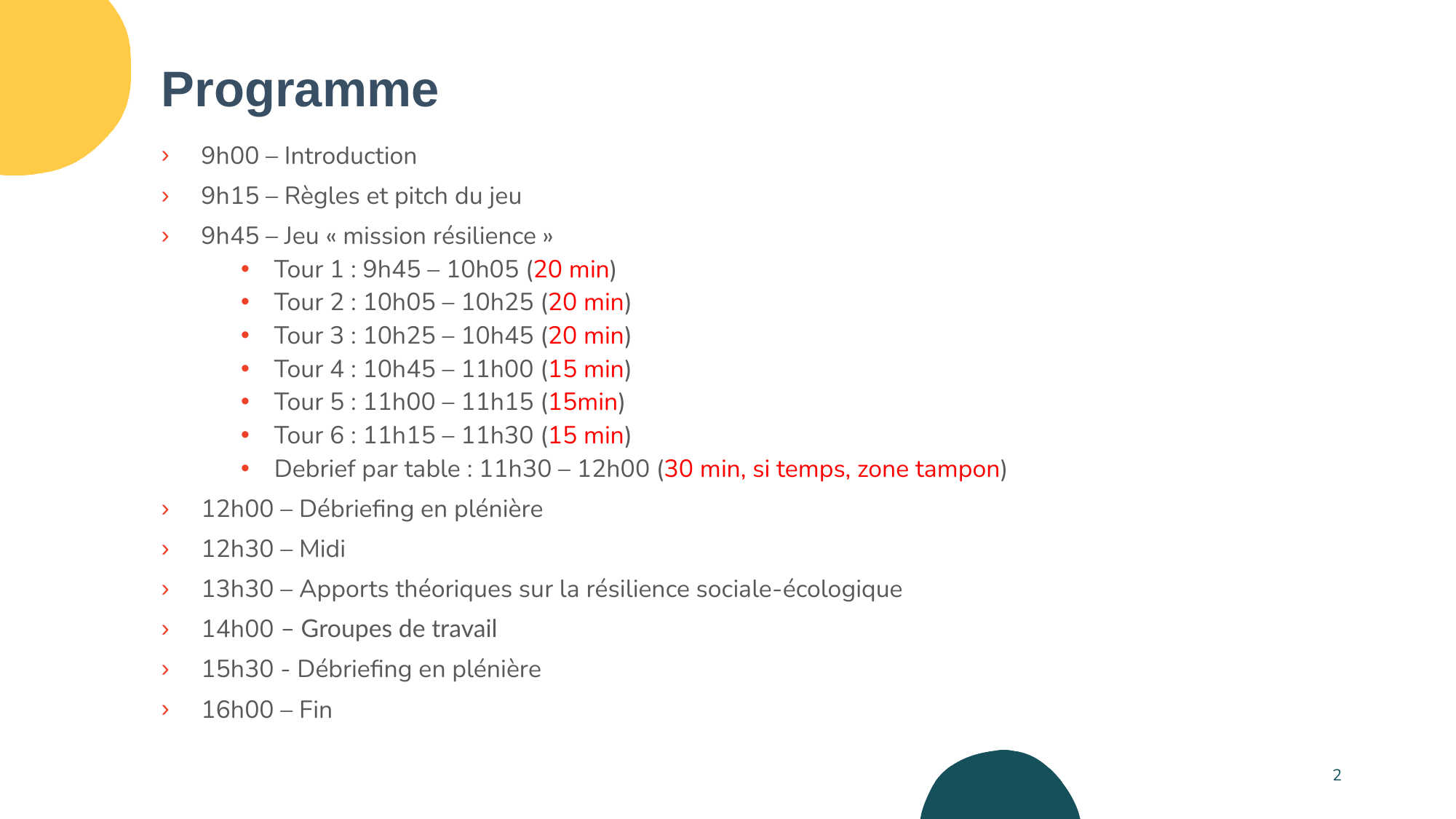

Programme
9h00 – Introduction
9h15 – Règles et pitch du jeu
9h45 – Jeu « mission résilience »
Tour 1 : 9h45 – 10h05 (20 min)
Tour 2 : 10h05 – 10h25 (20 min)
Tour 3 : 10h25 – 10h45 (20 min)
Tour 4 : 10h45 – 11h00 (15 min)
Tour 5 : 11h00 – 11h15 (15min)
Tour 6 : 11h15 – 11h30 (15 min)
Debrief par table : 11h30 – 12h00 (30 min, si temps, zone tampon)
12h00 – Débriefing en plénière
12h30 – Midi
13h30 – Apports théoriques sur la résilience sociale-écologique
14h00 – Groupes de travail
15h30 - Débriefing en plénière
16h00 – Fin